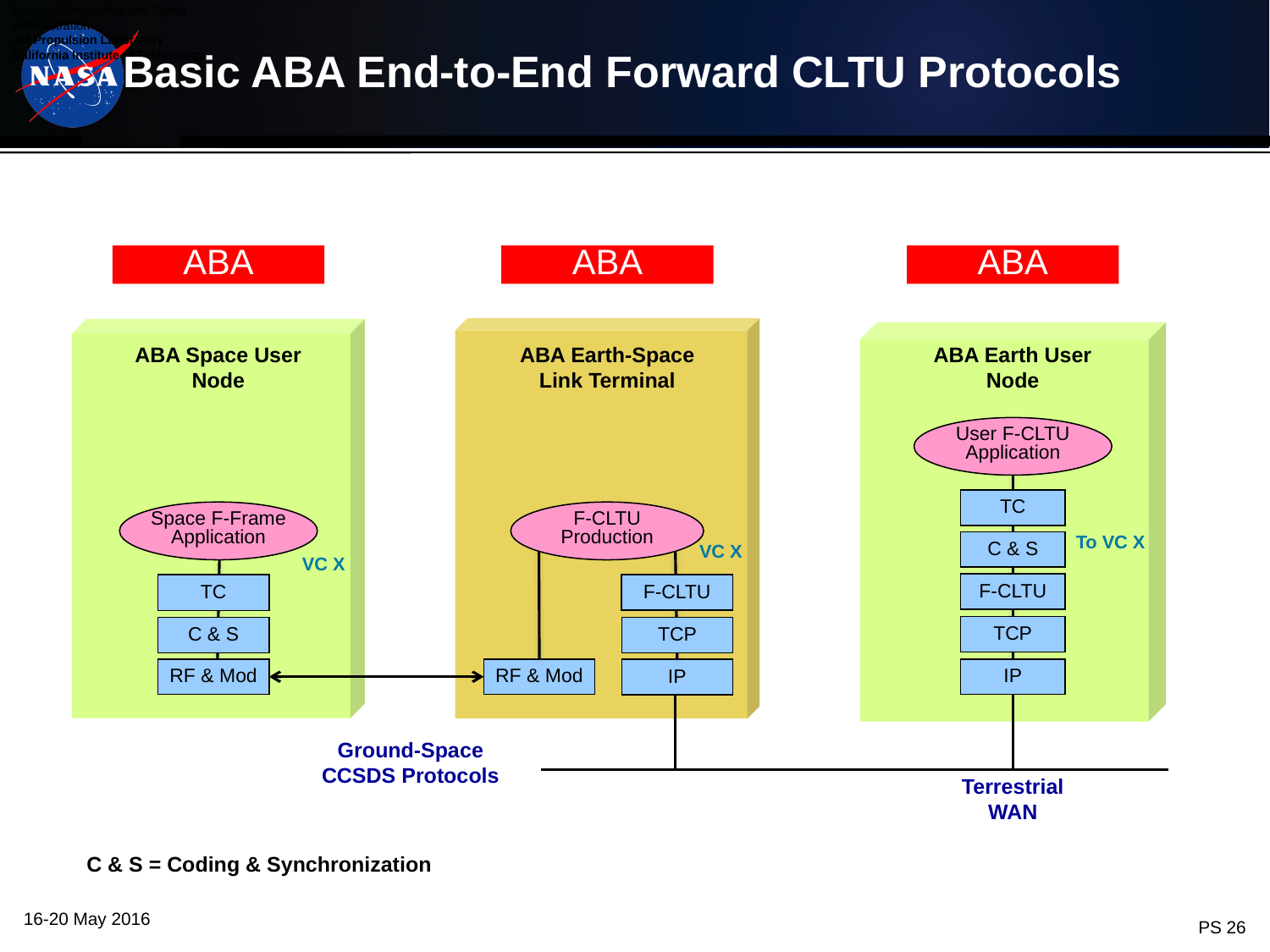

# Basic ABA End-to-End Forward CLTU Protocols
ABA
ABA
ABA

ABA Space User Node
ABA Earth-Space
Link Terminal
ABA Earth User Node
User F-CLTU
Application

TC
Space F-Frame
Application

F-CLTU
Production
To VC X
C & S
VC X
VC X
F-CLTU
TC
F-CLTU
TCP
C & S
TCP
RF & Mod
RF & Mod
IP
IP
Ground-Space
CCSDS Protocols
Terrestrial
WAN
C & S = Coding & Synchronization
16-20 May 2016